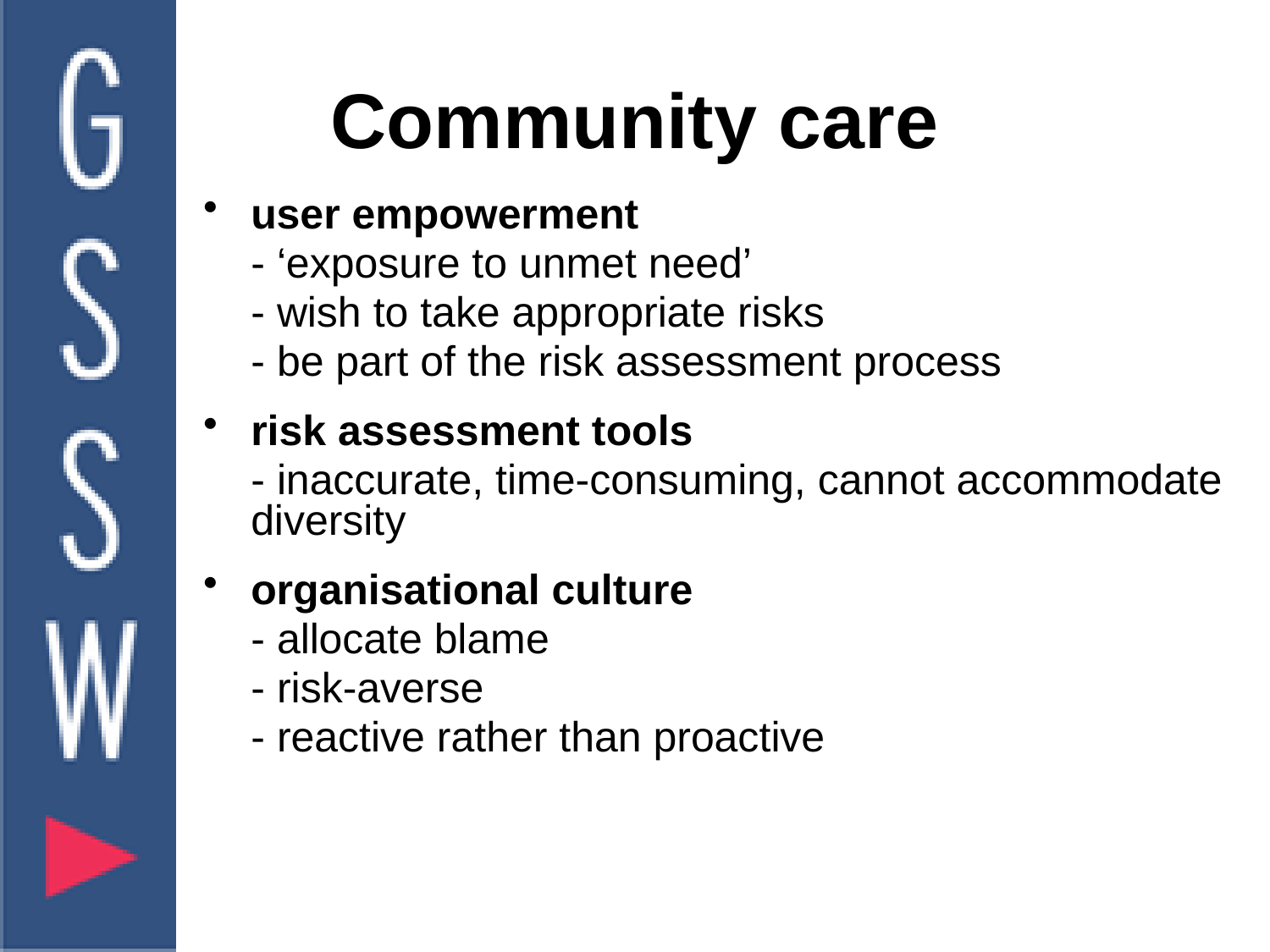

# Community care
user empowerment
	- ‘exposure to unmet need’
	- wish to take appropriate risks
	- be part of the risk assessment process

risk assessment tools
	- inaccurate, time-consuming, cannot accommodate diversity

organisational culture
	- allocate blame
	- risk-averse
	- reactive rather than proactive